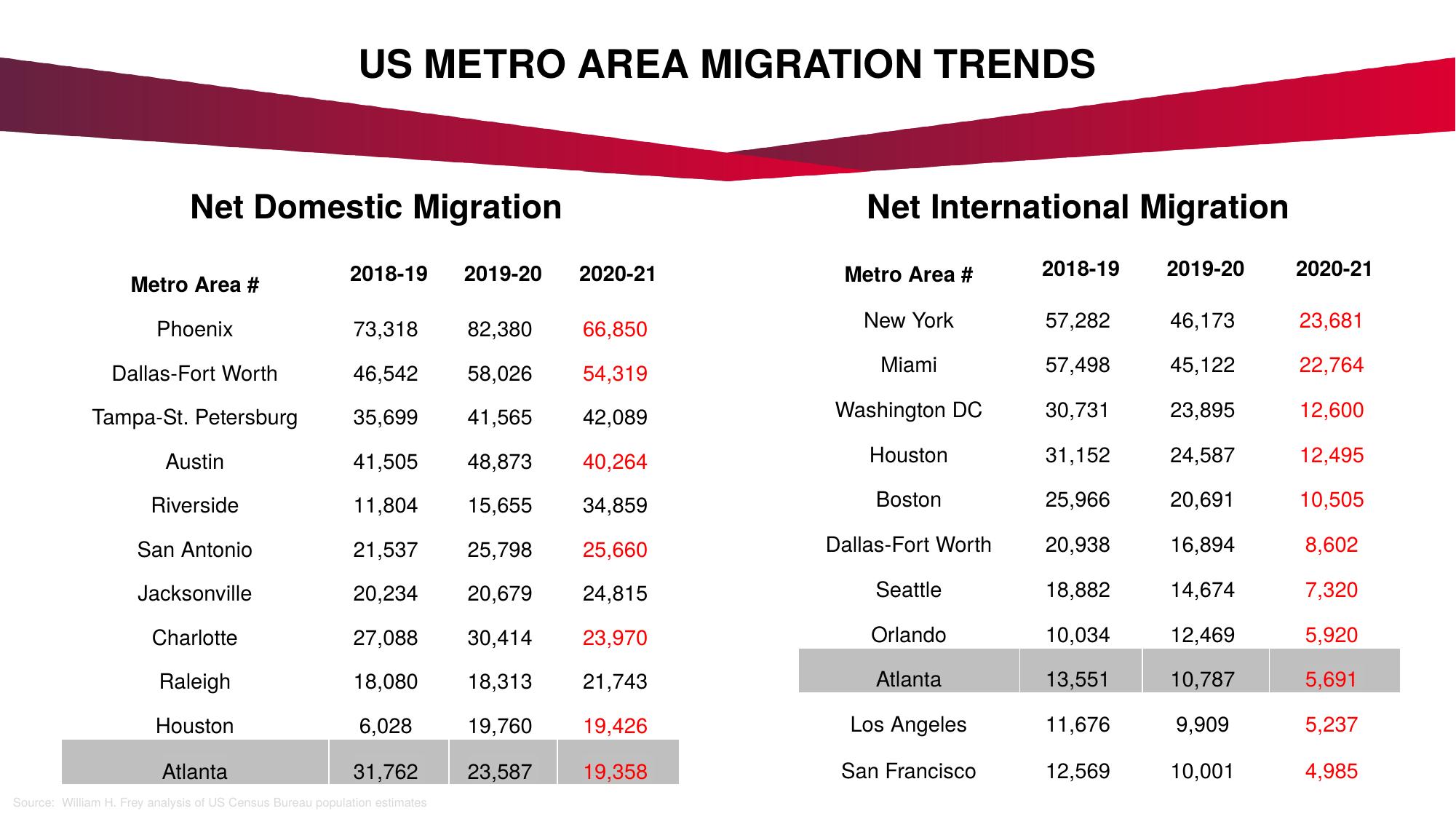

US METRO AREA MIGRATION TRENDS
Net Domestic Migration
Net International Migration
|  | Metro Area # | 2018-19 | 2019-20 | 2020-21 |
| --- | --- | --- | --- | --- |
|  | Phoenix | 73,318 | 82,380 | 66,850 |
|  | Dallas-Fort Worth | 46,542 | 58,026 | 54,319 |
|  | Tampa-St. Petersburg | 35,699 | 41,565 | 42,089 |
|  | Austin | 41,505 | 48,873 | 40,264 |
|  | Riverside | 11,804 | 15,655 | 34,859 |
|  | San Antonio | 21,537 | 25,798 | 25,660 |
|  | Jacksonville | 20,234 | 20,679 | 24,815 |
|  | Charlotte | 27,088 | 30,414 | 23,970 |
|  | Raleigh | 18,080 | 18,313 | 21,743 |
|  | Houston | 6,028 | 19,760 | 19,426 |
|  | Atlanta | 31,762 | 23,587 | 19,358 |
| Metro Area # | 2018-19 | 2019-20 | 2020-21 |
| --- | --- | --- | --- |
| New York | 57,282 | 46,173 | 23,681 |
| Miami | 57,498 | 45,122 | 22,764 |
| Washington DC | 30,731 | 23,895 | 12,600 |
| Houston | 31,152 | 24,587 | 12,495 |
| Boston | 25,966 | 20,691 | 10,505 |
| Dallas-Fort Worth | 20,938 | 16,894 | 8,602 |
| Seattle | 18,882 | 14,674 | 7,320 |
| Orlando | 10,034 | 12,469 | 5,920 |
| Atlanta | 13,551 | 10,787 | 5,691 |
| Los Angeles | 11,676 | 9,909 | 5,237 |
| San Francisco | 12,569 | 10,001 | 4,985 |
Source:  William H. Frey analysis of US Census Bureau population estimates